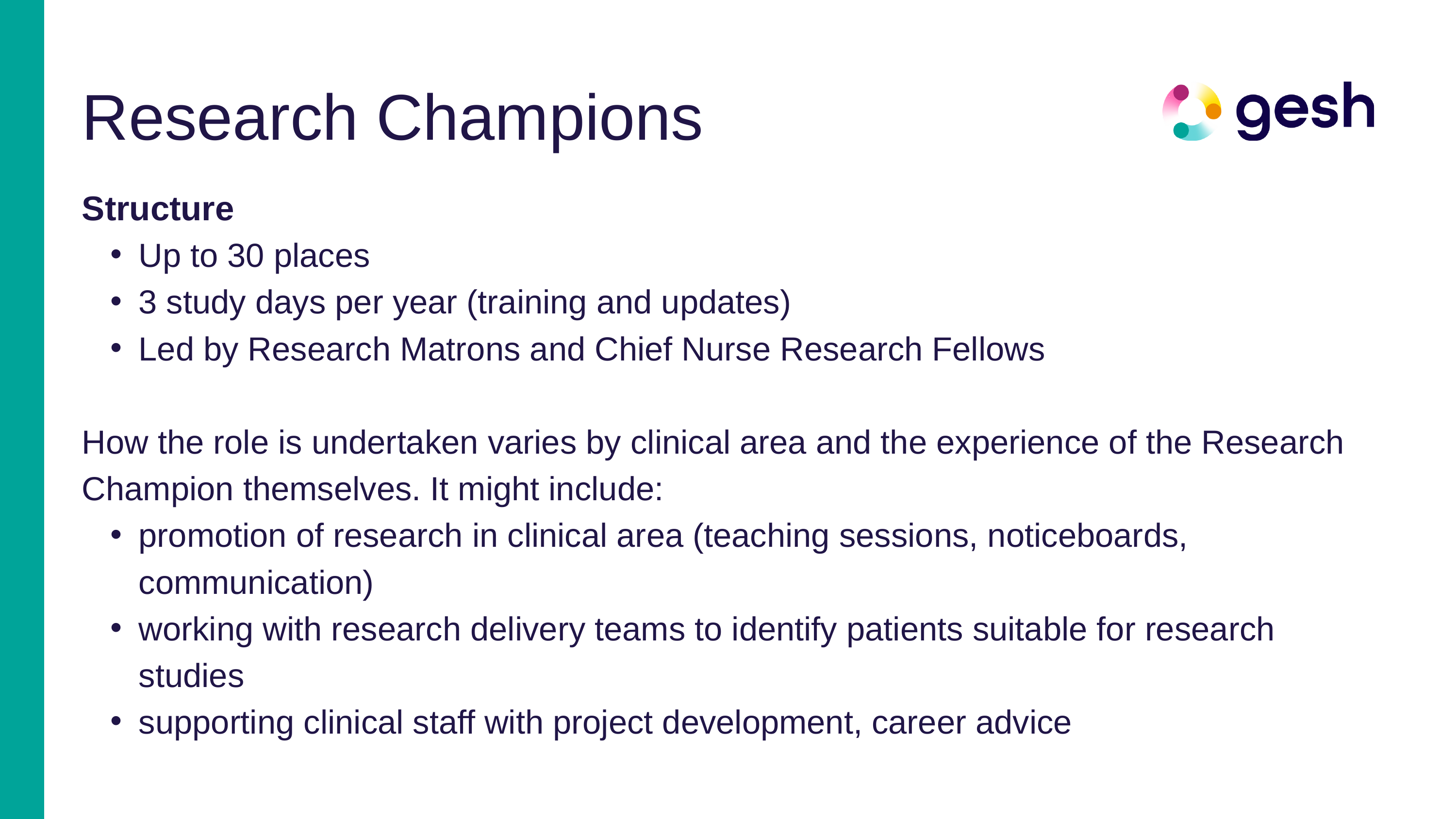

Research Champions

Structure
Up to 30 places
3 study days per year (training and updates)
Led by Research Matrons and Chief Nurse Research Fellows

How the role is undertaken varies by clinical area and the experience of the Research Champion themselves. It might include:
promotion of research in clinical area (teaching sessions, noticeboards, communication)
working with research delivery teams to identify patients suitable for research studies
supporting clinical staff with project development, career advice